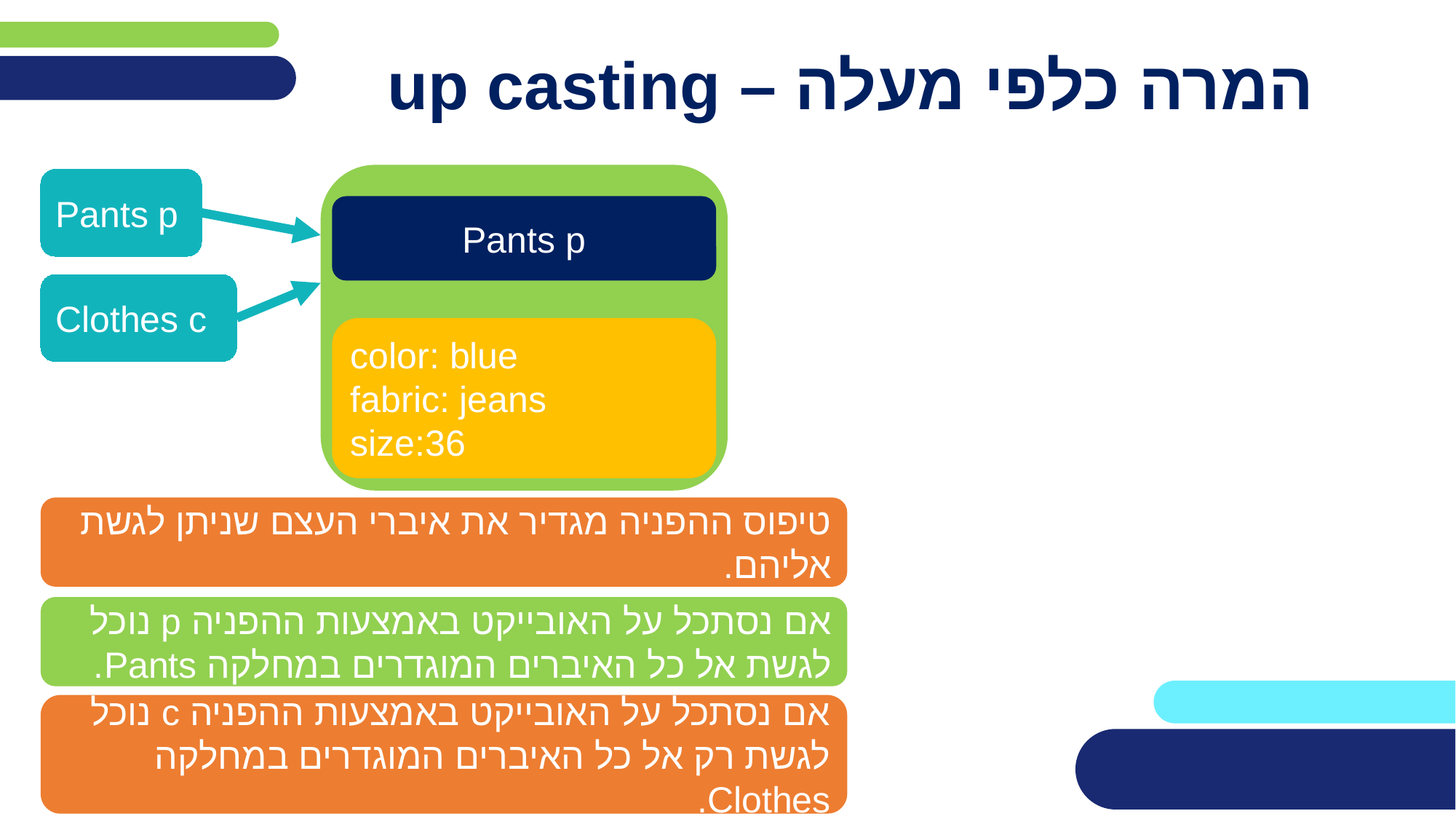

# המרה כלפי מעלה – up casting

Pants p
Pants p
Clothes c
color: blue
fabric: jeans
size:36
טיפוס ההפניה מגדיר את איברי העצם שניתן לגשת אליהם.
אם נסתכל על האובייקט באמצעות ההפניה p נוכל לגשת אל כל האיברים המוגדרים במחלקה Pants.
אם נסתכל על האובייקט באמצעות ההפניה c נוכל לגשת רק אל כל האיברים המוגדרים במחלקה Clothes.